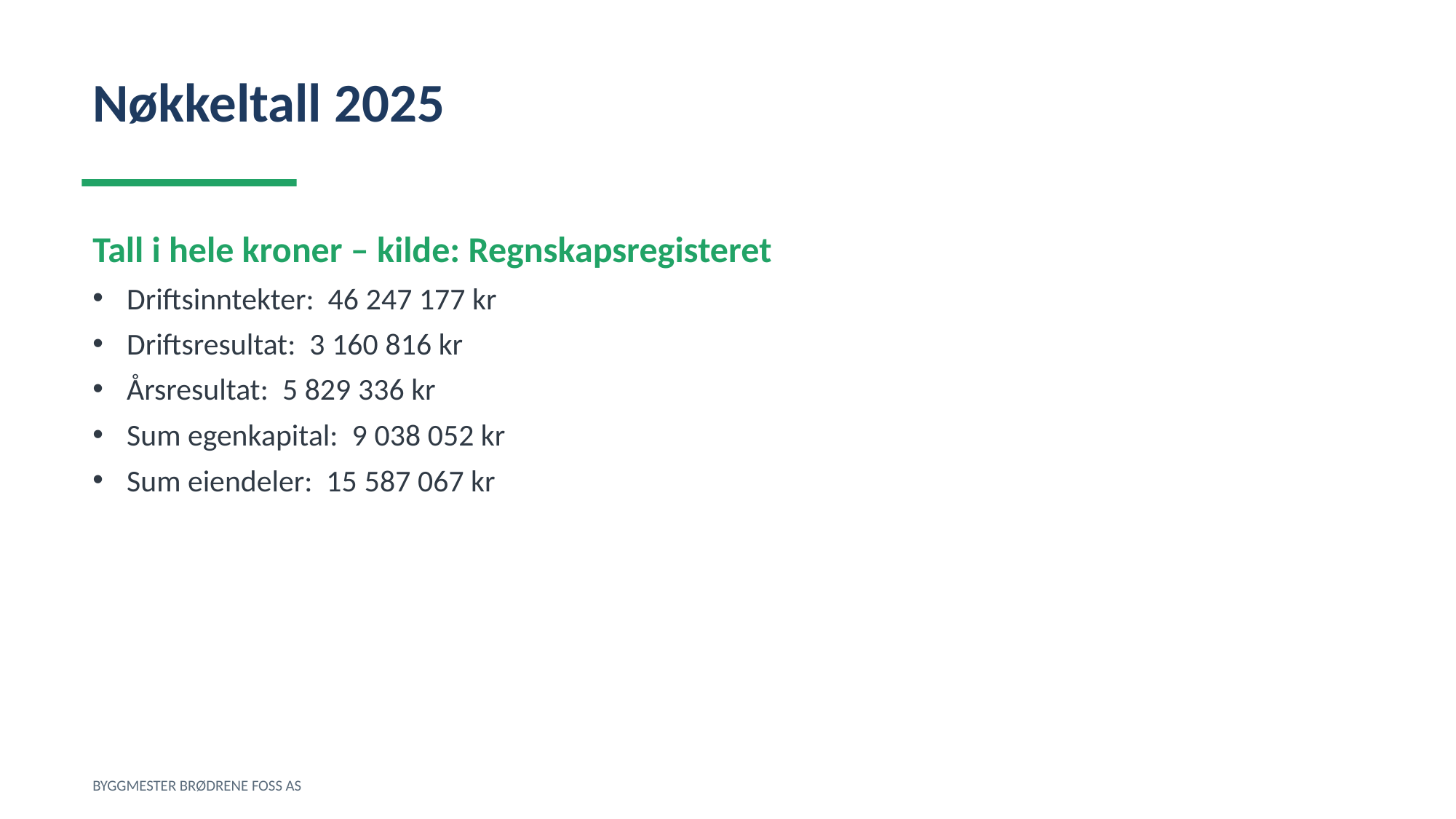

Nøkkeltall 2025

Tall i hele kroner – kilde: Regnskapsregisteret
Driftsinntekter:  46 247 177 kr
Driftsresultat:  3 160 816 kr
Årsresultat:  5 829 336 kr
Sum egenkapital:  9 038 052 kr
Sum eiendeler:  15 587 067 kr
BYGGMESTER BRØDRENE FOSS AS